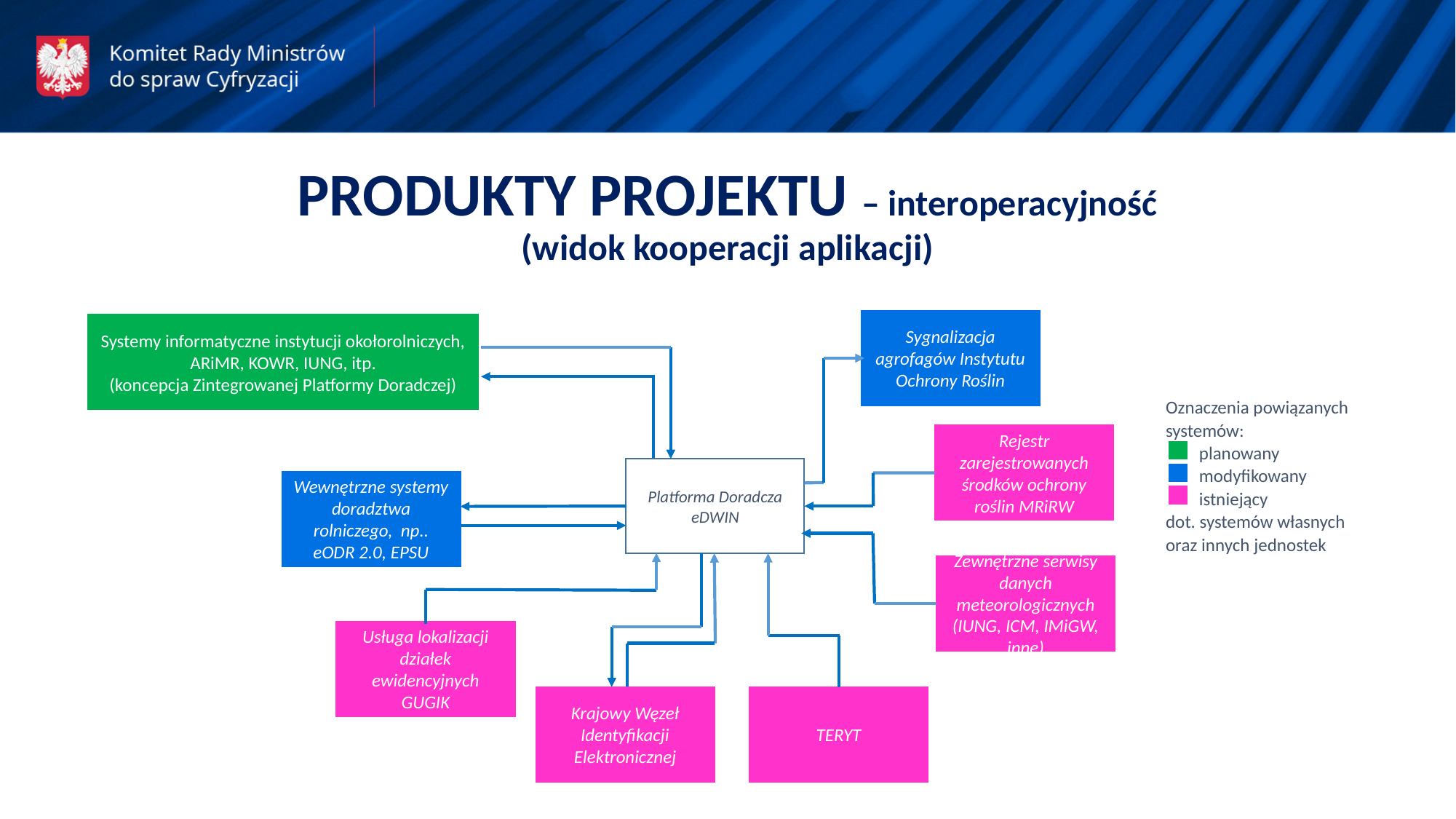

PRODUKTY PROJEKTU – interoperacyjność
(widok kooperacji aplikacji)
Sygnalizacja agrofagów Instytutu Ochrony Roślin
Systemy informatyczne instytucji okołorolniczych,
ARiMR, KOWR, IUNG, itp.
(koncepcja Zintegrowanej Platformy Doradczej)
Oznaczenia powiązanych
systemów:
        planowany
        modyfikowany
        istniejący
dot. systemów własnych oraz innych jednostek
Rejestr zarejestrowanych środków ochrony roślin MRiRW

Platforma Doradcza eDWIN

Wewnętrzne systemy doradztwa rolniczego,  np.. eODR 2.0, EPSU

Zewnętrzne serwisy danych meteorologicznych
(IUNG, ICM, IMiGW, inne)
Usługa lokalizacji działek ewidencyjnych GUGIK
Krajowy Węzeł Identyfikacji Elektronicznej
TERYT